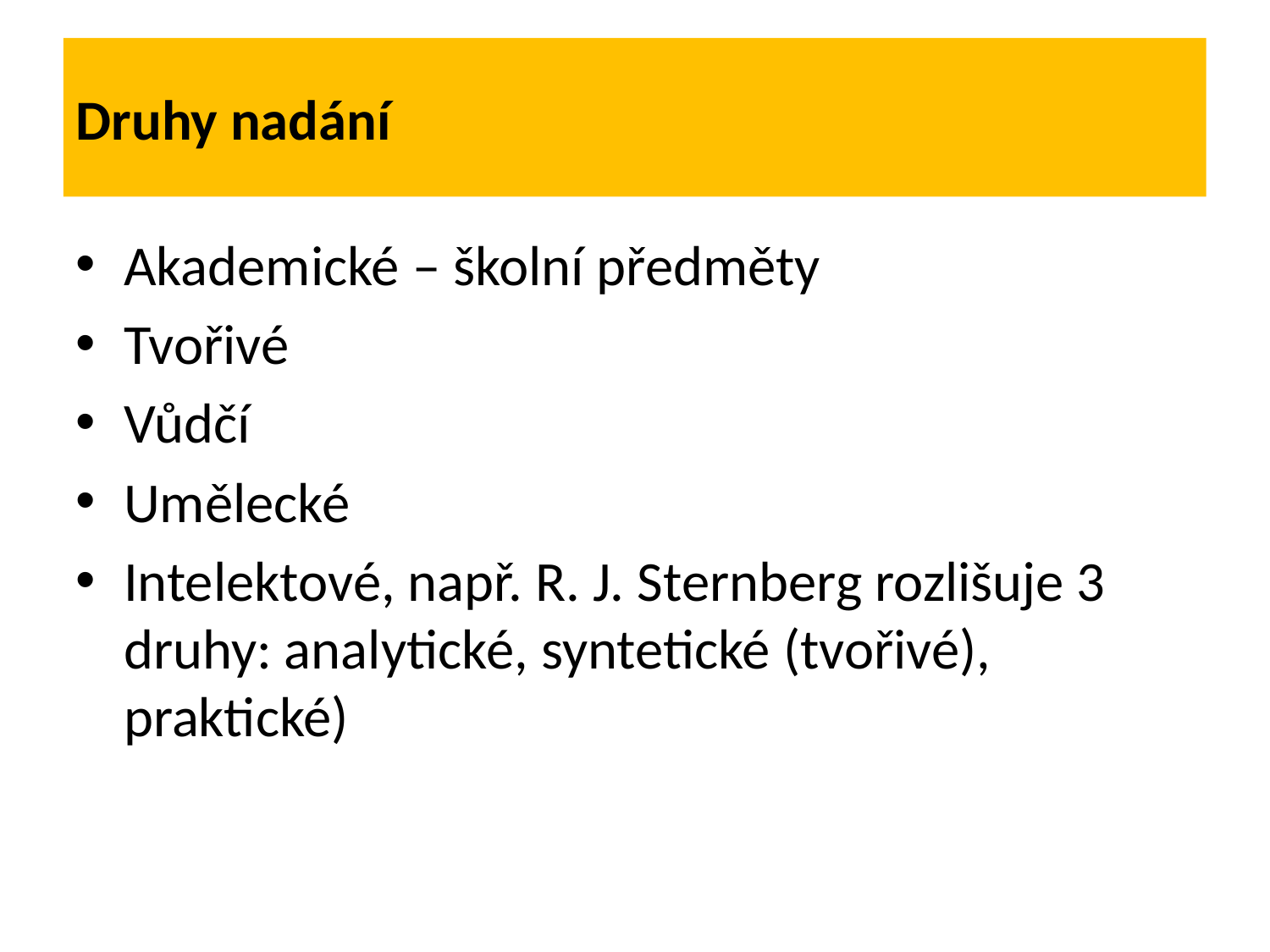

Druhy nadání
Akademické – školní předměty
Tvořivé
Vůdčí
Umělecké
Intelektové, např. R. J. Sternberg rozlišuje 3 druhy: analytické, syntetické (tvořivé), praktické)